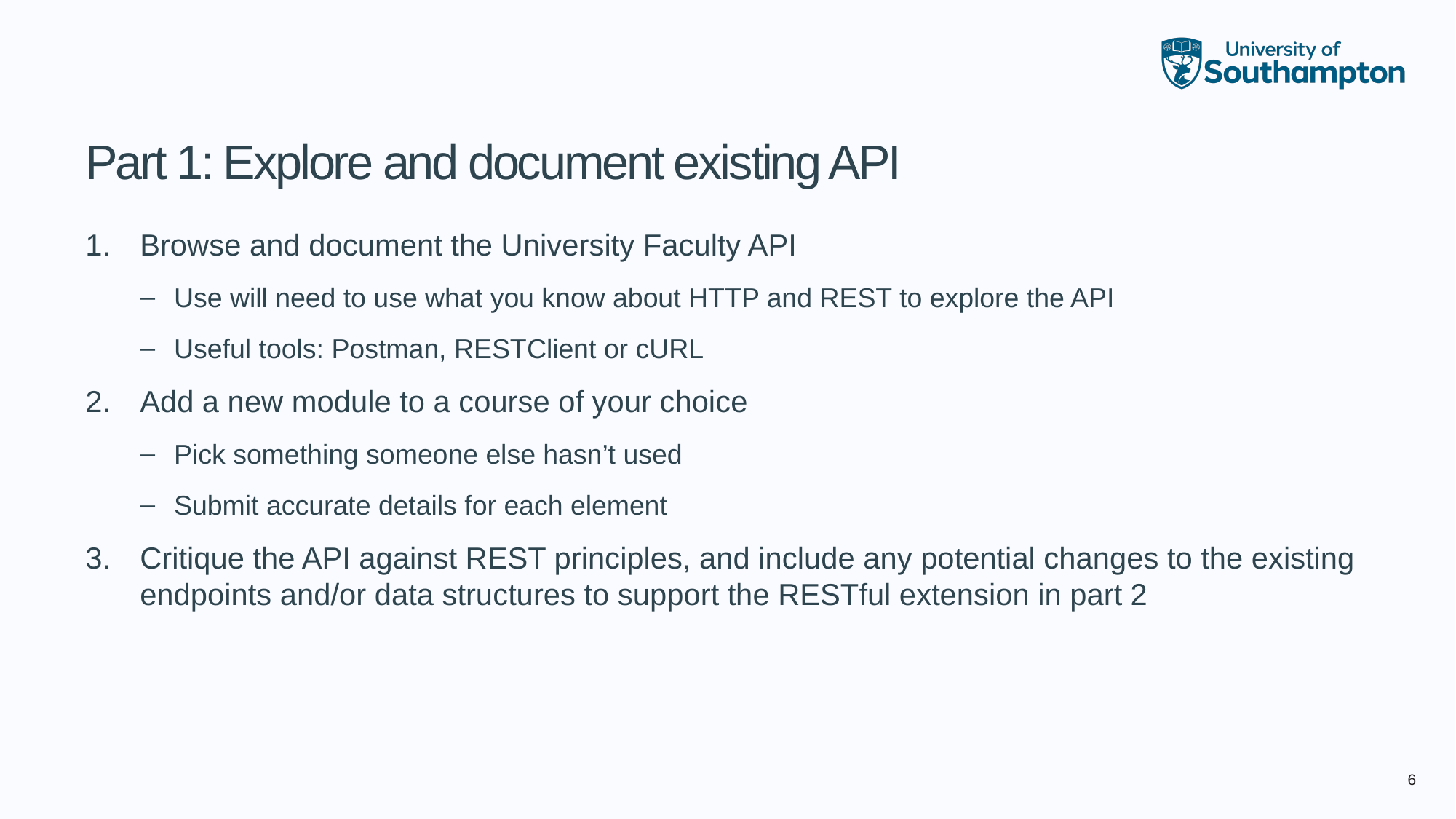

# Part 1: Explore and document existing API
Browse and document the University Faculty API
Use will need to use what you know about HTTP and REST to explore the API
Useful tools: Postman, RESTClient or cURL
Add a new module to a course of your choice
Pick something someone else hasn’t used
Submit accurate details for each element
Critique the API against REST principles, and include any potential changes to the existing endpoints and/or data structures to support the RESTful extension in part 2